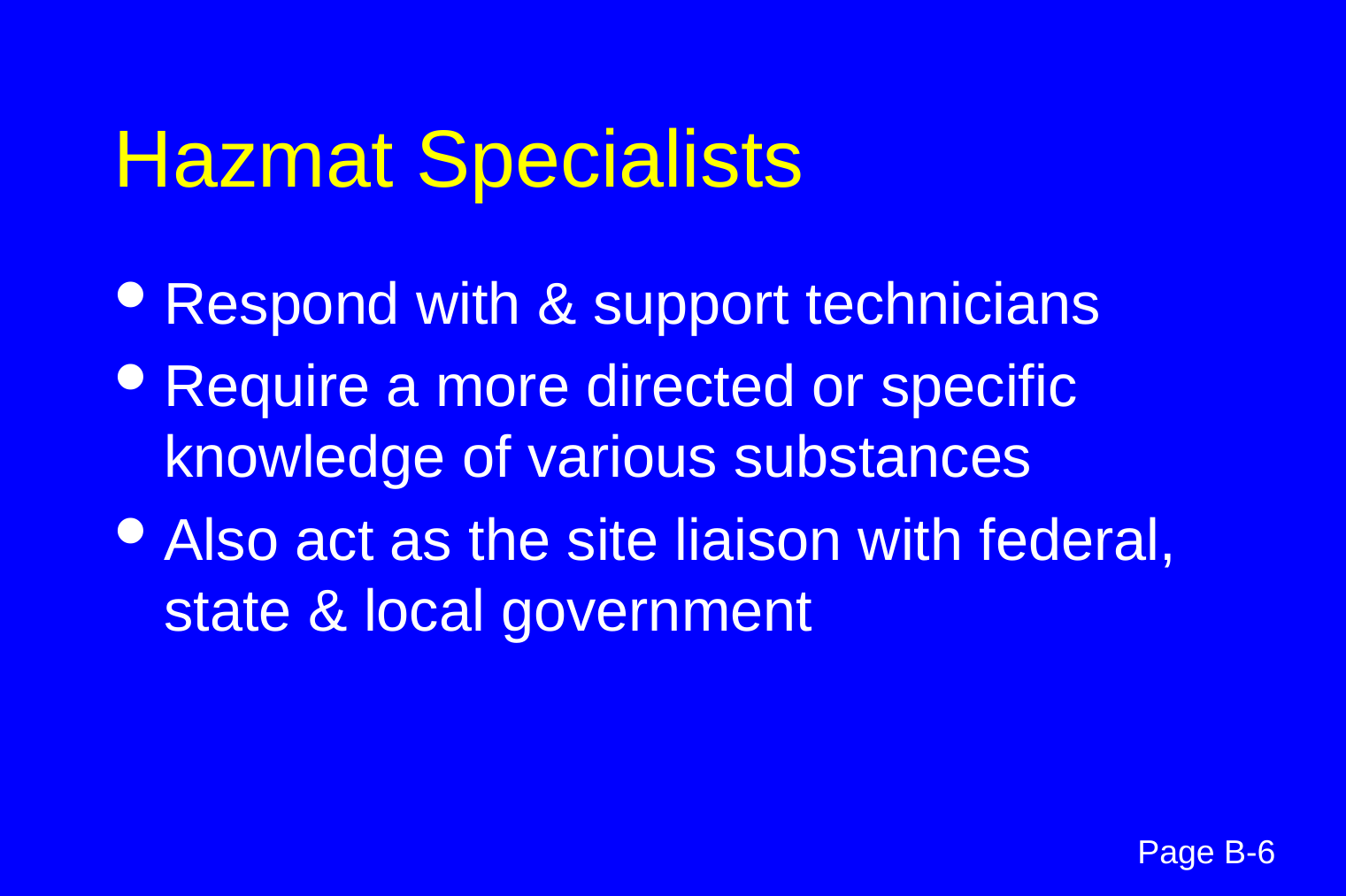

# Hazmat Specialists
Respond with & support technicians
Require a more directed or specific knowledge of various substances
Also act as the site liaison with federal, state & local government
Page B-6